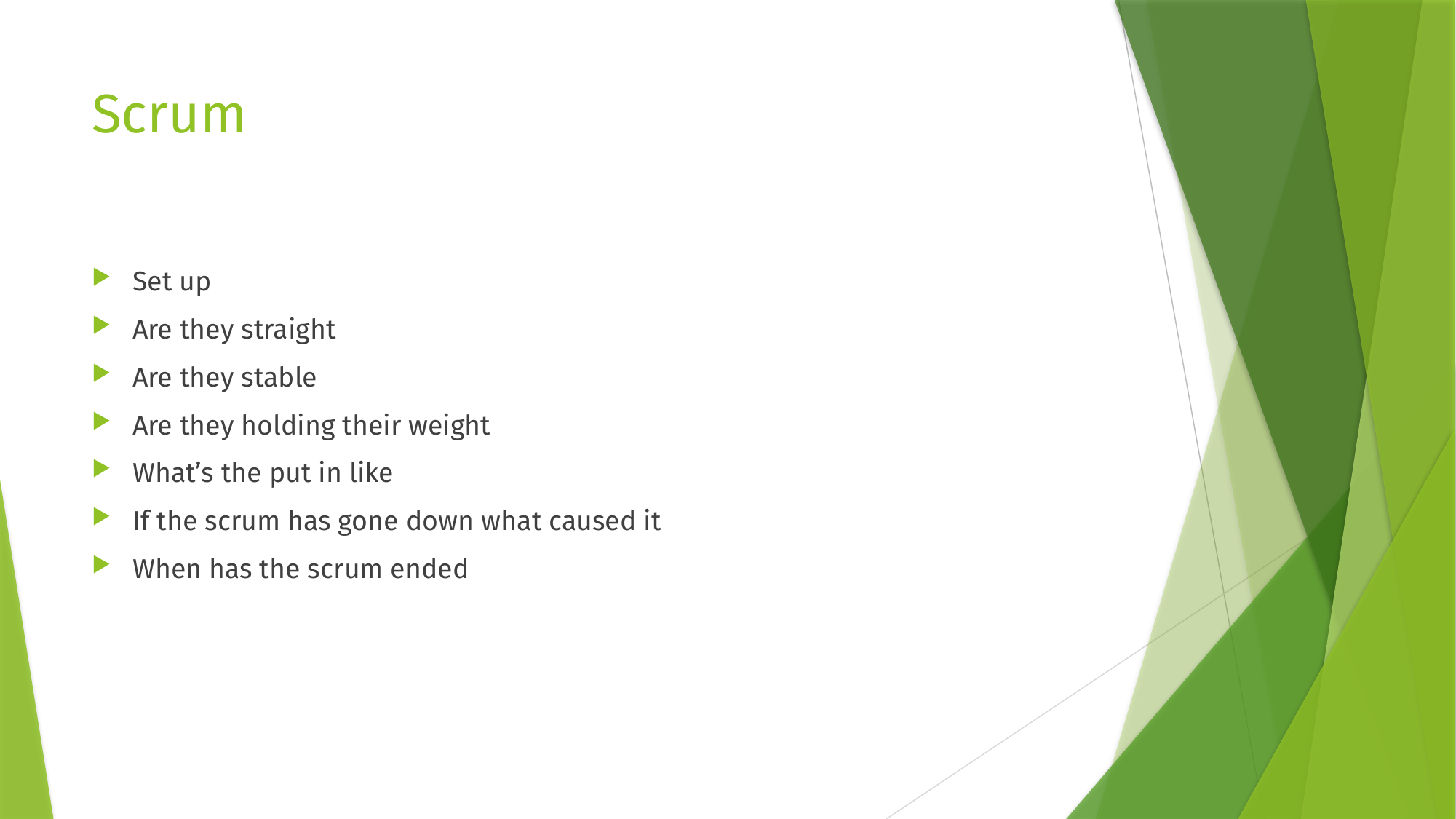

# Scrum
Set up
Are they straight
Are they stable
Are they holding their weight
What’s the put in like
If the scrum has gone down what caused it
When has the scrum ended